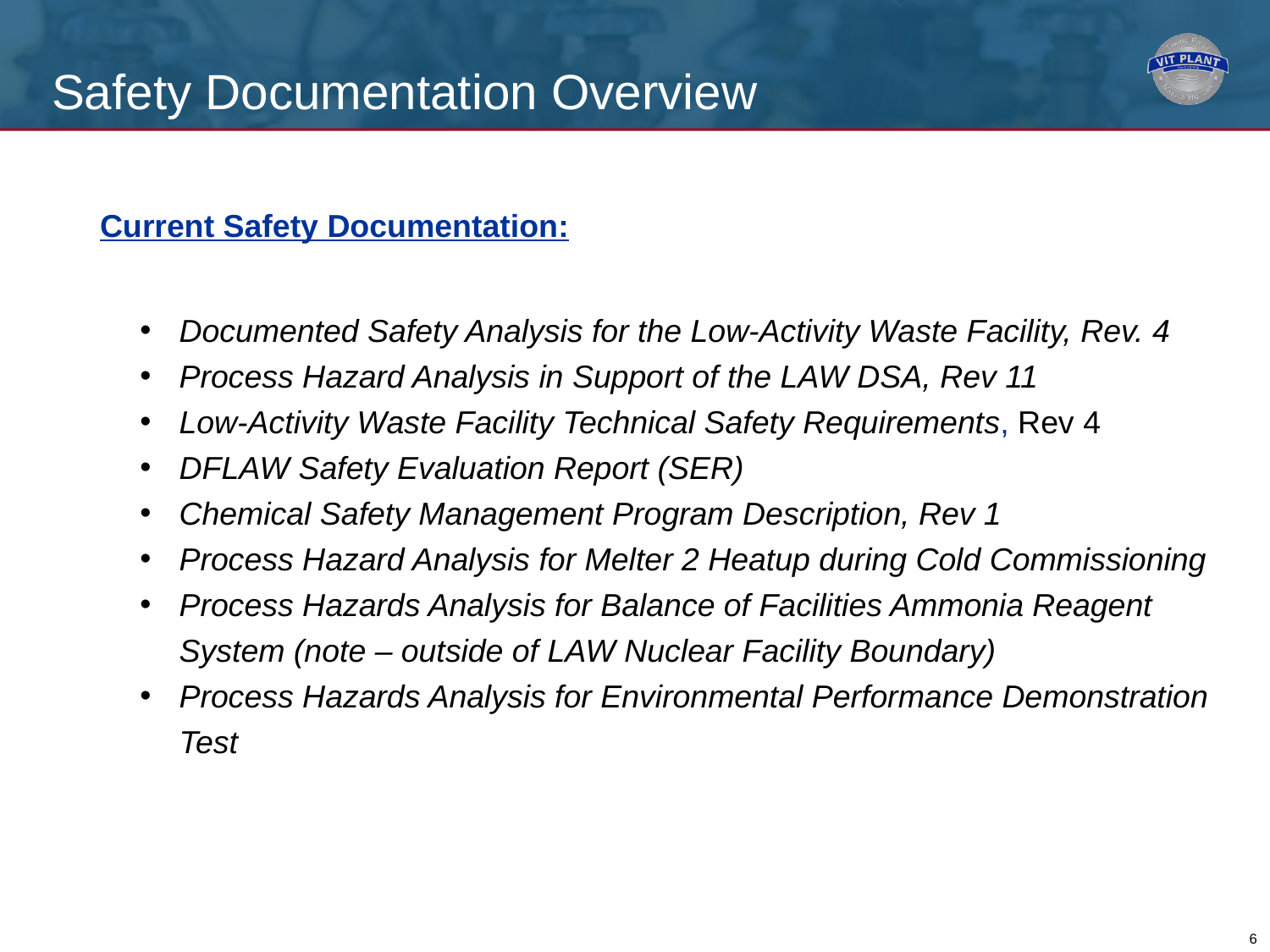

# Safety Documentation Overview
Current Safety Documentation:

Documented Safety Analysis for the Low-Activity Waste Facility, Rev. 4
Process Hazard Analysis in Support of the LAW DSA, Rev 11
Low-Activity Waste Facility Technical Safety Requirements, Rev 4
DFLAW Safety Evaluation Report (SER)
Chemical Safety Management Program Description, Rev 1
Process Hazard Analysis for Melter 2 Heatup during Cold Commissioning
Process Hazards Analysis for Balance of Facilities Ammonia Reagent System (note – outside of LAW Nuclear Facility Boundary)
Process Hazards Analysis for Environmental Performance Demonstration Test

6